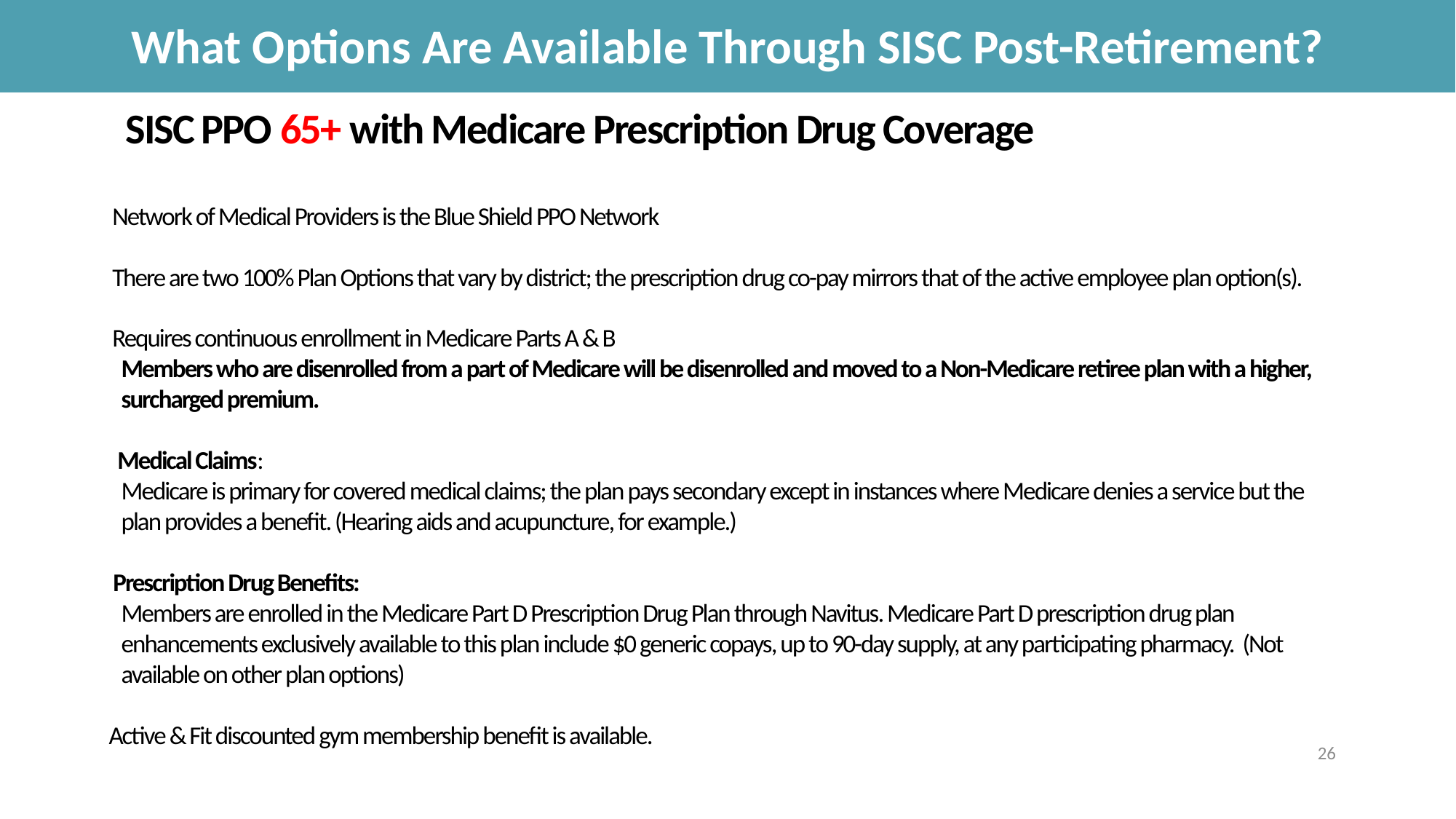

26

What Options Are Available Through SISC Post-Retirement?
SISC PPO 65+ with Medicare Prescription Drug Coverage

Network of Medical Providers is the Blue Shield PPO Network

There are two 100% Plan Options that vary by district; the prescription drug co-pay mirrors that of the active employee plan option(s).

Requires continuous enrollment in Medicare Parts A & B
Members who are disenrolled from a part of Medicare will be disenrolled and moved to a Non-Medicare retiree plan with a higher, surcharged premium.

     Medical Claims:
Medicare is primary for covered medical claims; the plan pays secondary except in instances where Medicare denies a service but the plan provides a benefit. (Hearing aids and acupuncture, for example.)

    Prescription Drug Benefits:
Members are enrolled in the Medicare Part D Prescription Drug Plan through Navitus. Medicare Part D prescription drug plan enhancements exclusively available to this plan include $0 generic copays, up to 90-day supply, at any participating pharmacy.  (Not available on other plan options)

   Active & Fit discounted gym membership benefit is available.

26